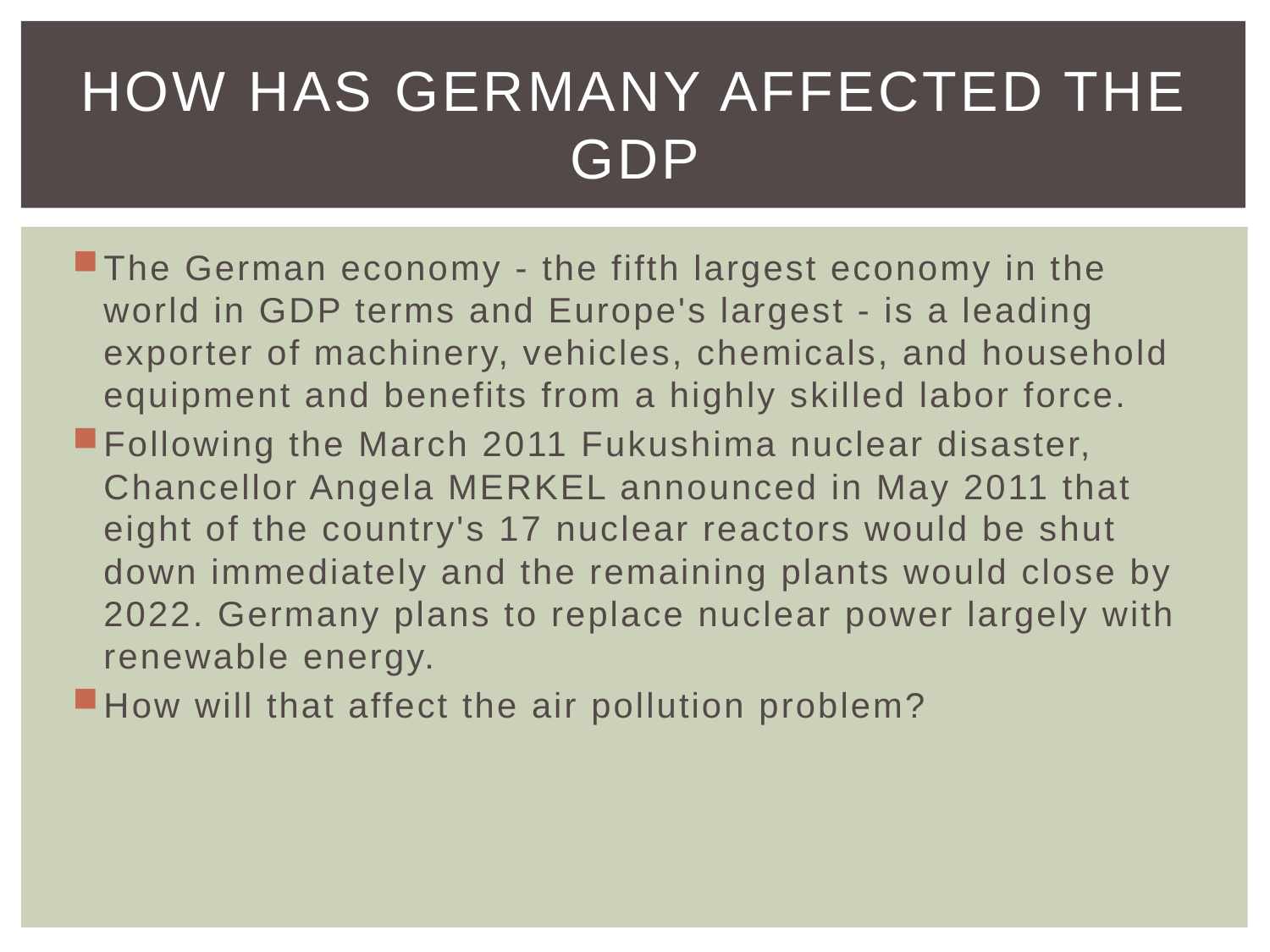

# How has Germany affected the GDP
The German economy - the fifth largest economy in the world in GDP terms and Europe's largest - is a leading exporter of machinery, vehicles, chemicals, and household equipment and benefits from a highly skilled labor force.
Following the March 2011 Fukushima nuclear disaster, Chancellor Angela MERKEL announced in May 2011 that eight of the country's 17 nuclear reactors would be shut down immediately and the remaining plants would close by 2022. Germany plans to replace nuclear power largely with renewable energy.
How will that affect the air pollution problem?